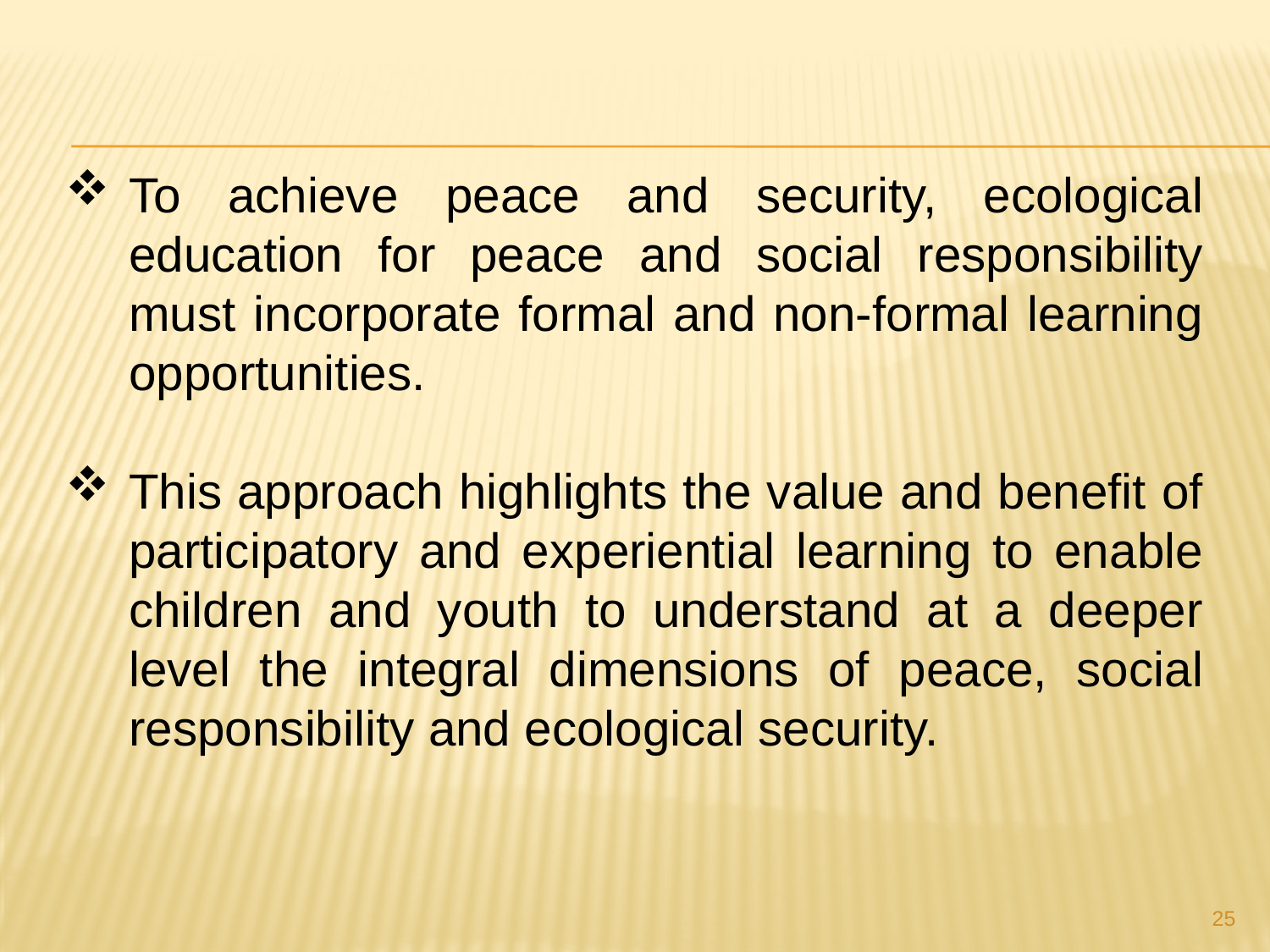

To achieve peace and security, ecological education for peace and social responsibility must incorporate formal and non-formal learning opportunities.

This approach highlights the value and benefit of participatory and experiential learning to enable children and youth to understand at a deeper level the integral dimensions of peace, social responsibility and ecological security.
25